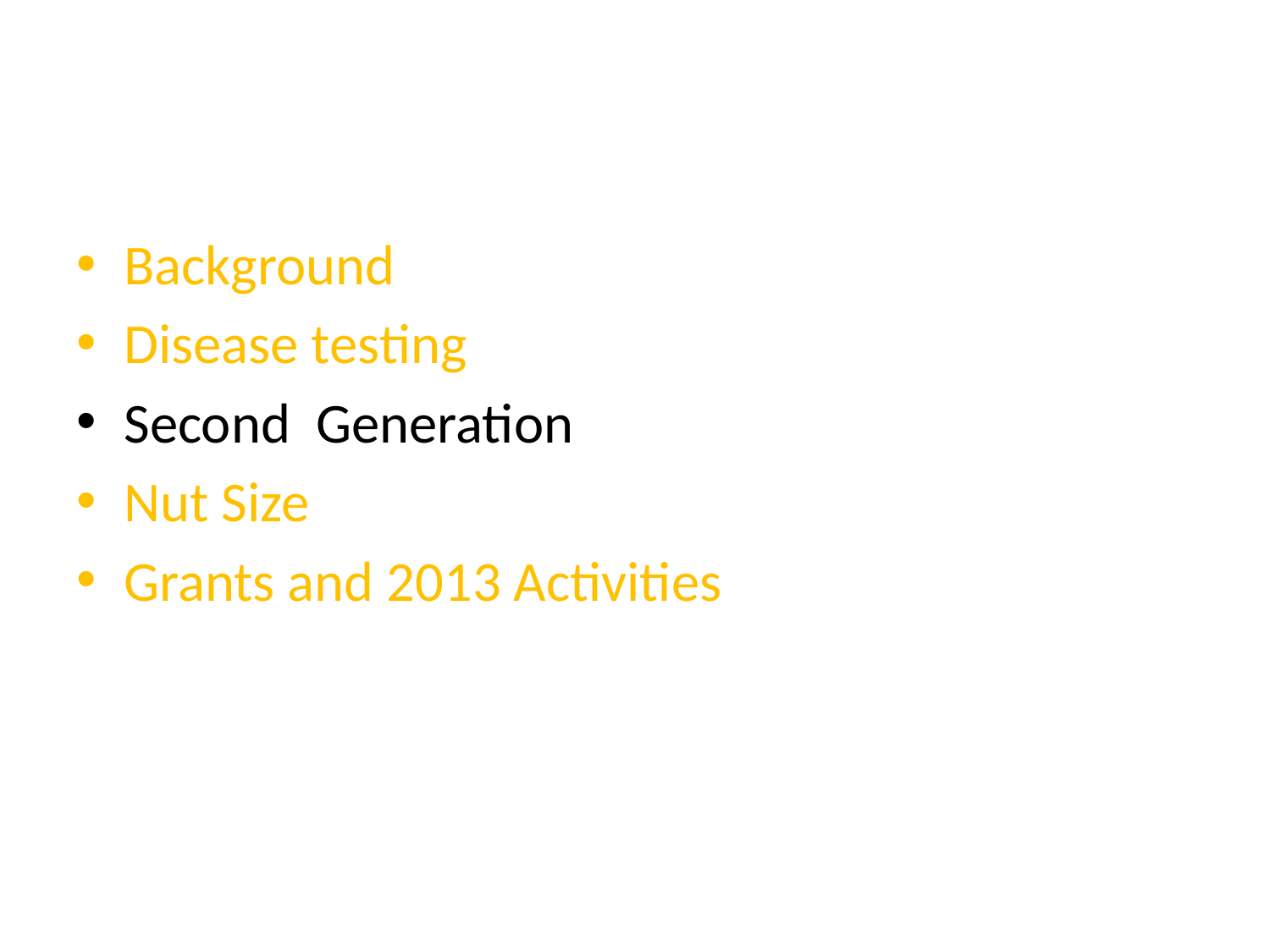

#
Background
Disease testing
Second  Generation
Nut Size
Grants and 2013 Activities